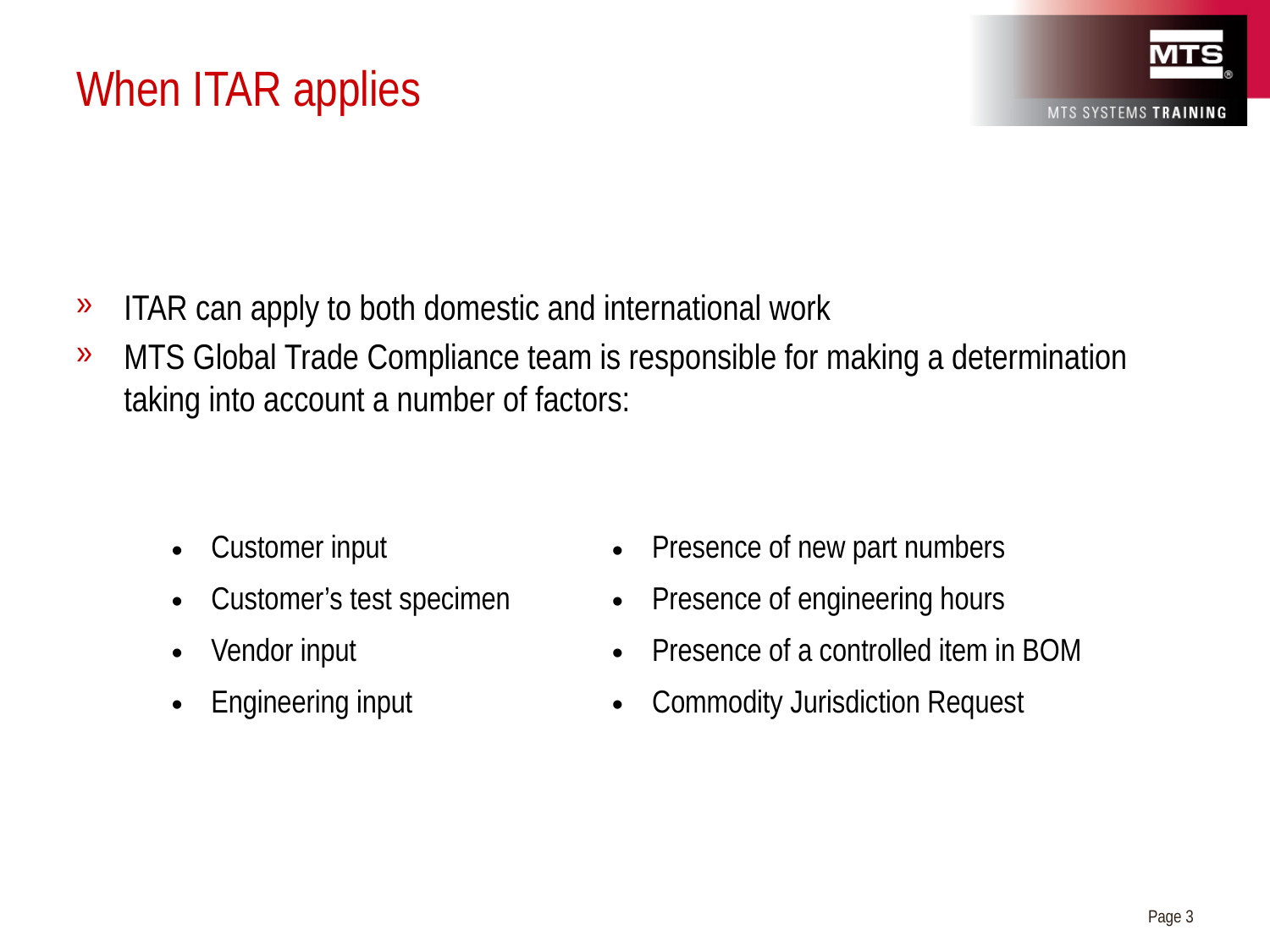

# When ITAR applies

ITAR can apply to both domestic and international work
MTS Global Trade Compliance team is responsible for making a determination taking into account a number of factors:
| Customer input | Presence of new part numbers |
| --- | --- |
| Customer’s test specimen | Presence of engineering hours |
| Vendor input | Presence of a controlled item in BOM |
| Engineering input | Commodity Jurisdiction Request |
Page 3